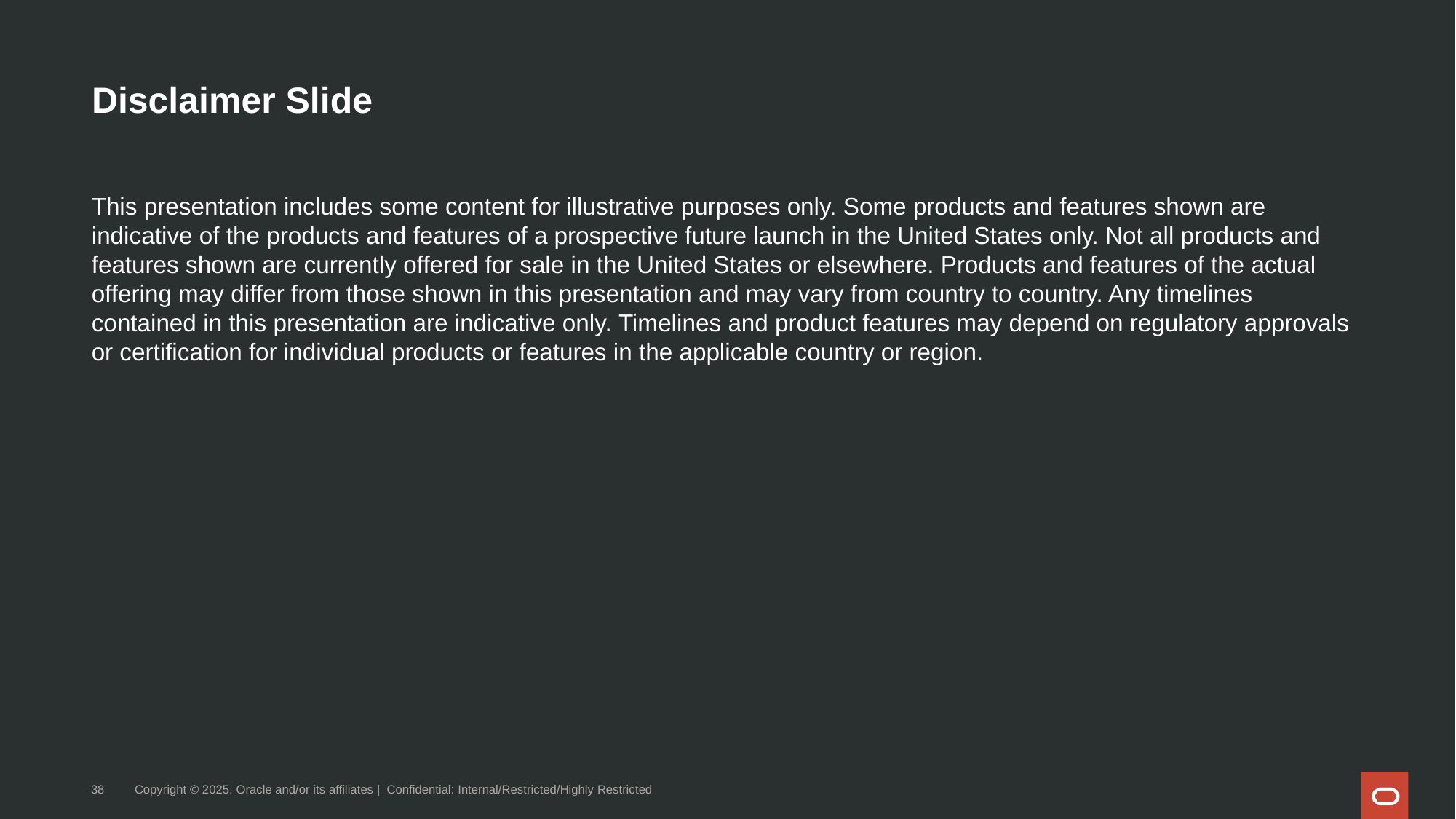

# Disclaimer Slide
This presentation includes some content for illustrative purposes only. Some products and features shown are indicative of the products and features of a prospective future launch in the United States only. Not all products and features shown are currently offered for sale in the United States or elsewhere. Products and features of the actual offering may differ from those shown in this presentation and may vary from country to country. Any timelines contained in this presentation are indicative only. Timelines and product features may depend on regulatory approvals or certification for individual products or features in the applicable country or region.

38
Copyright © 2025, Oracle and/or its affiliates |  Confidential: Internal/Restricted/Highly Restricted